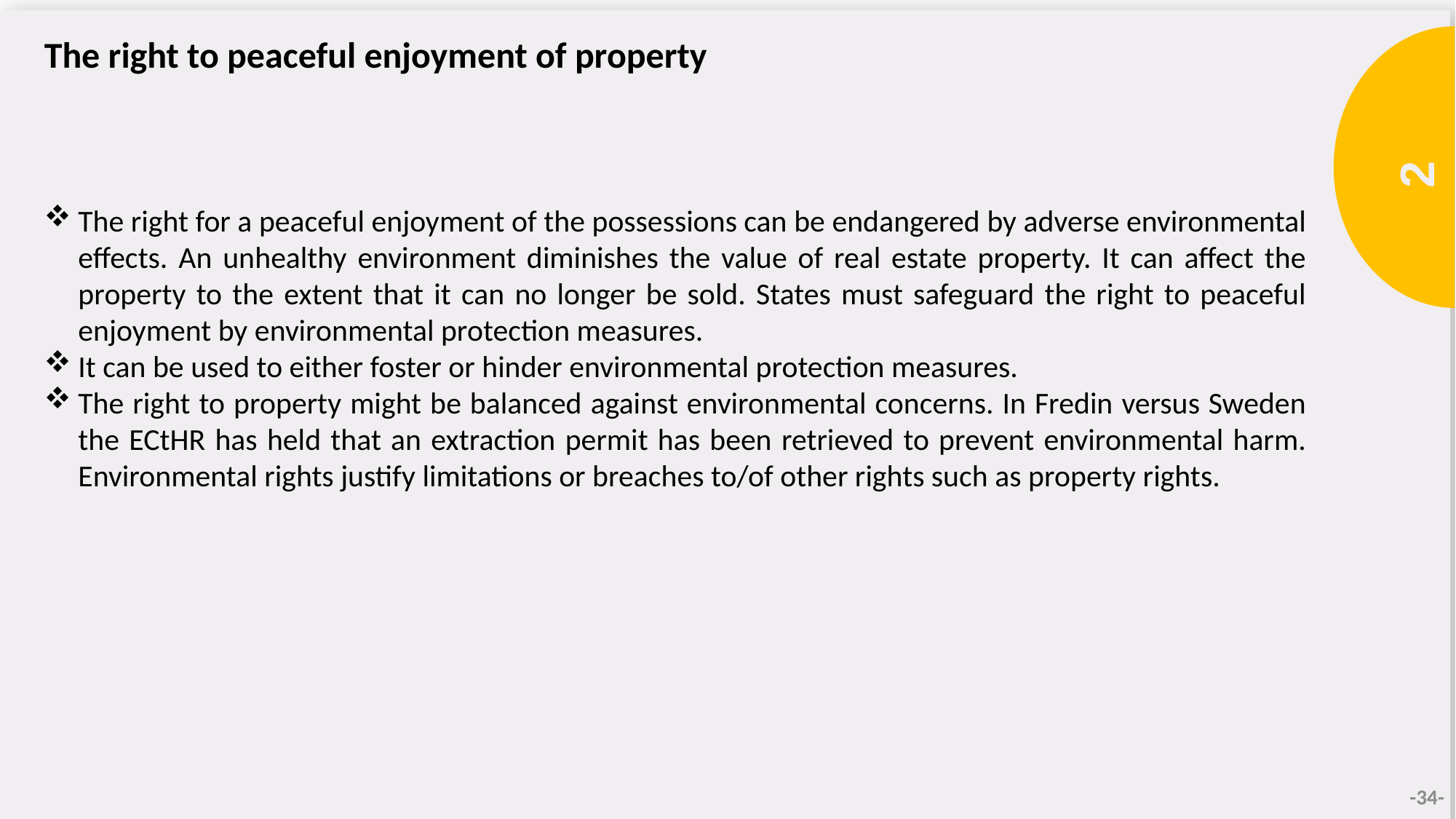

The right to peaceful enjoyment of property

2
The right for a peaceful enjoyment of the possessions can be endangered by adverse environmental effects. An unhealthy environment diminishes the value of real estate property. It can affect the property to the extent that it can no longer be sold. States must safeguard the right to peaceful enjoyment by environmental protection measures.
It can be used to either foster or hinder environmental protection measures.
The right to property might be balanced against environmental concerns. In Fredin versus Sweden the ECtHR has held that an extraction permit has been retrieved to prevent environmental harm. Environmental rights justify limitations or breaches to/of other rights such as property rights.
-34-